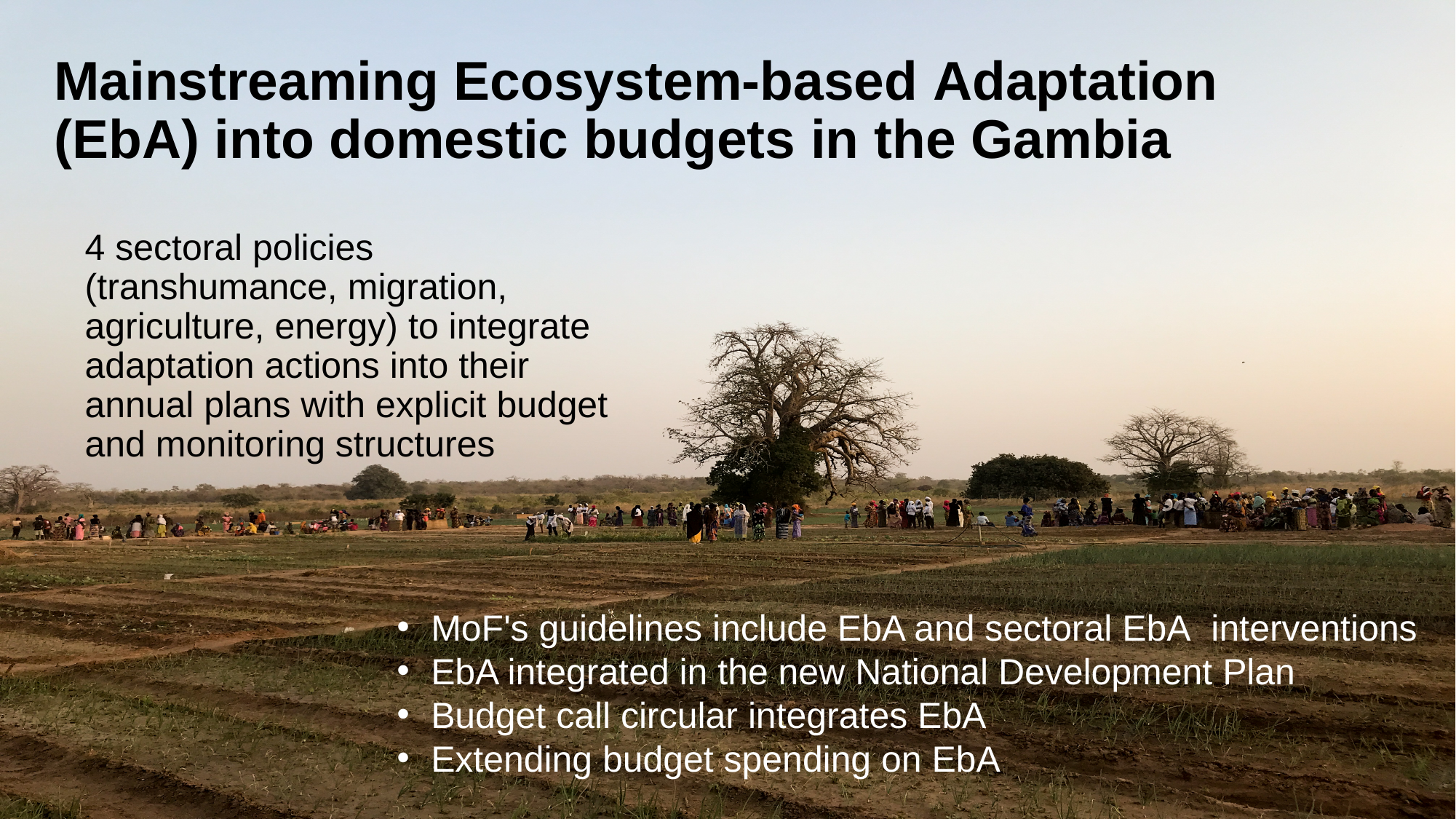

# Mainstreaming Ecosystem-based Adaptation (EbA) into domestic budgets in the Gambia
4 sectoral policies (transhumance, migration, agriculture, energy) to integrate adaptation actions into their annual plans with explicit budget and monitoring structures
MoF's guidelines include EbA and sectoral EbA  interventions
EbA integrated in the new National Development Plan
Budget call circular integrates EbA
Extending budget spending on EbA